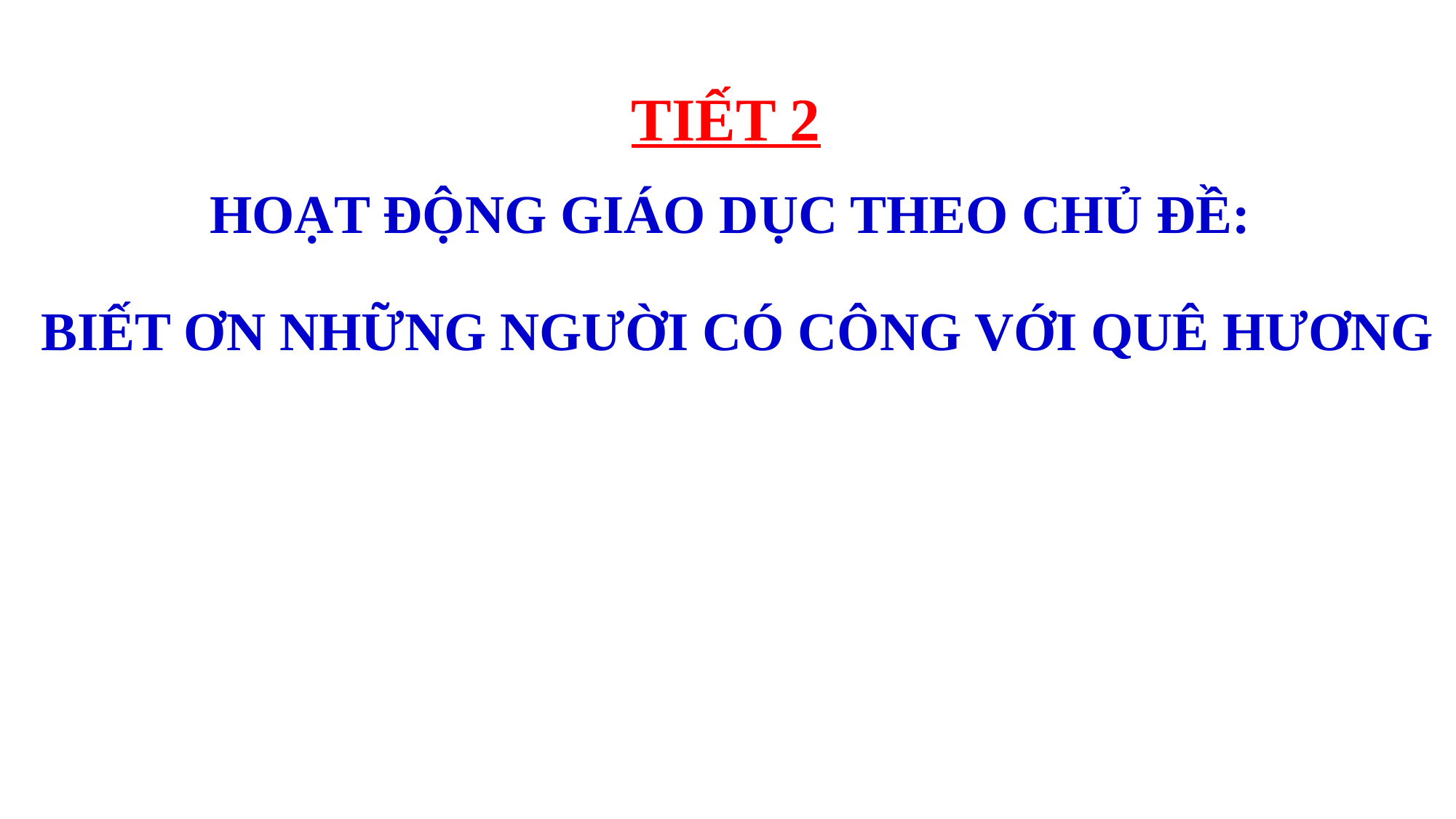

TIẾT 2
HOẠT ĐỘNG GIÁO DỤC THEO CHỦ ĐỀ:

BIẾT ƠN NHỮNG NGƯỜI CÓ CÔNG VỚI QUÊ HƯƠNG